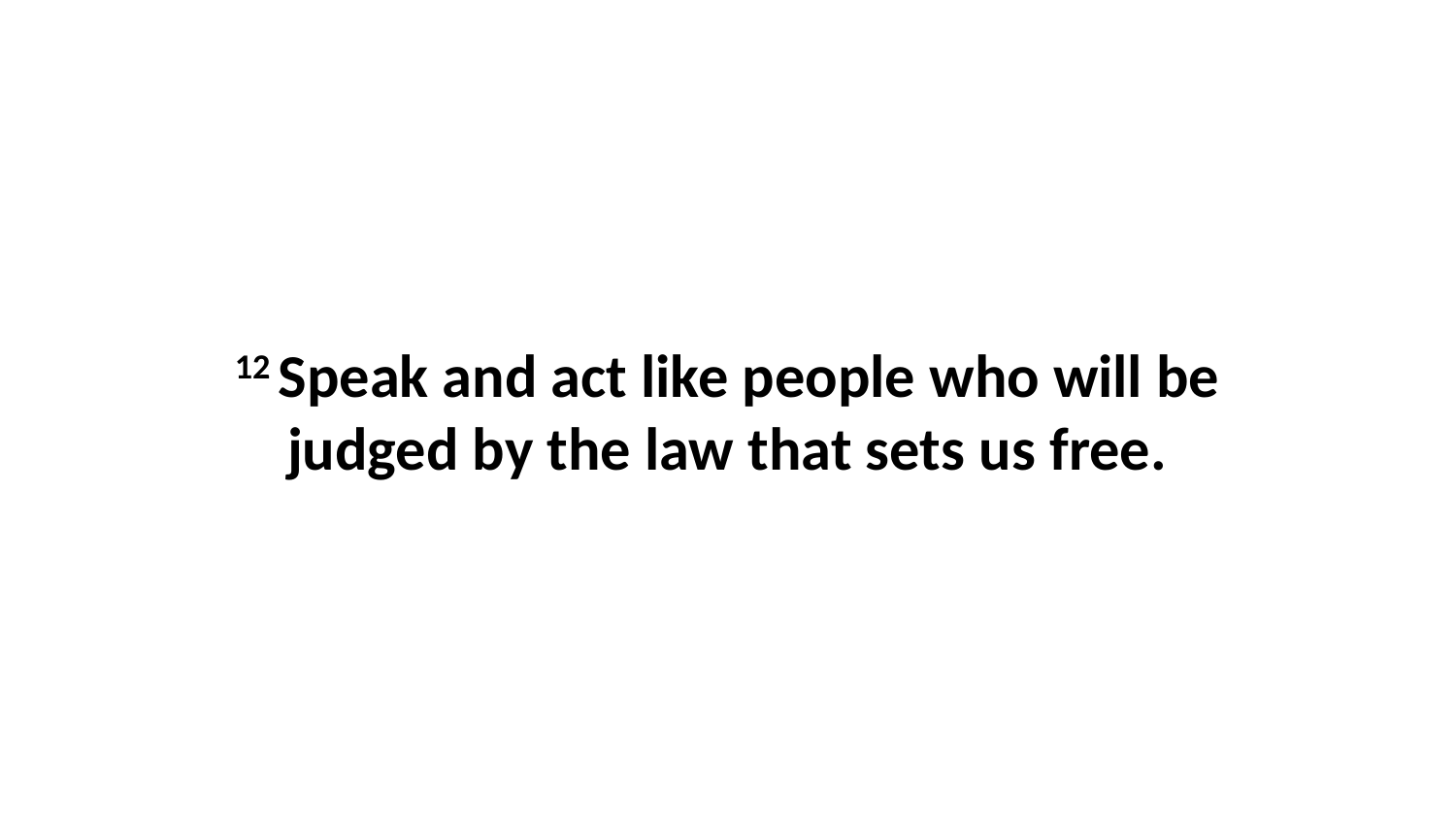

12 Speak and act like people who will be judged by the law that sets us free.